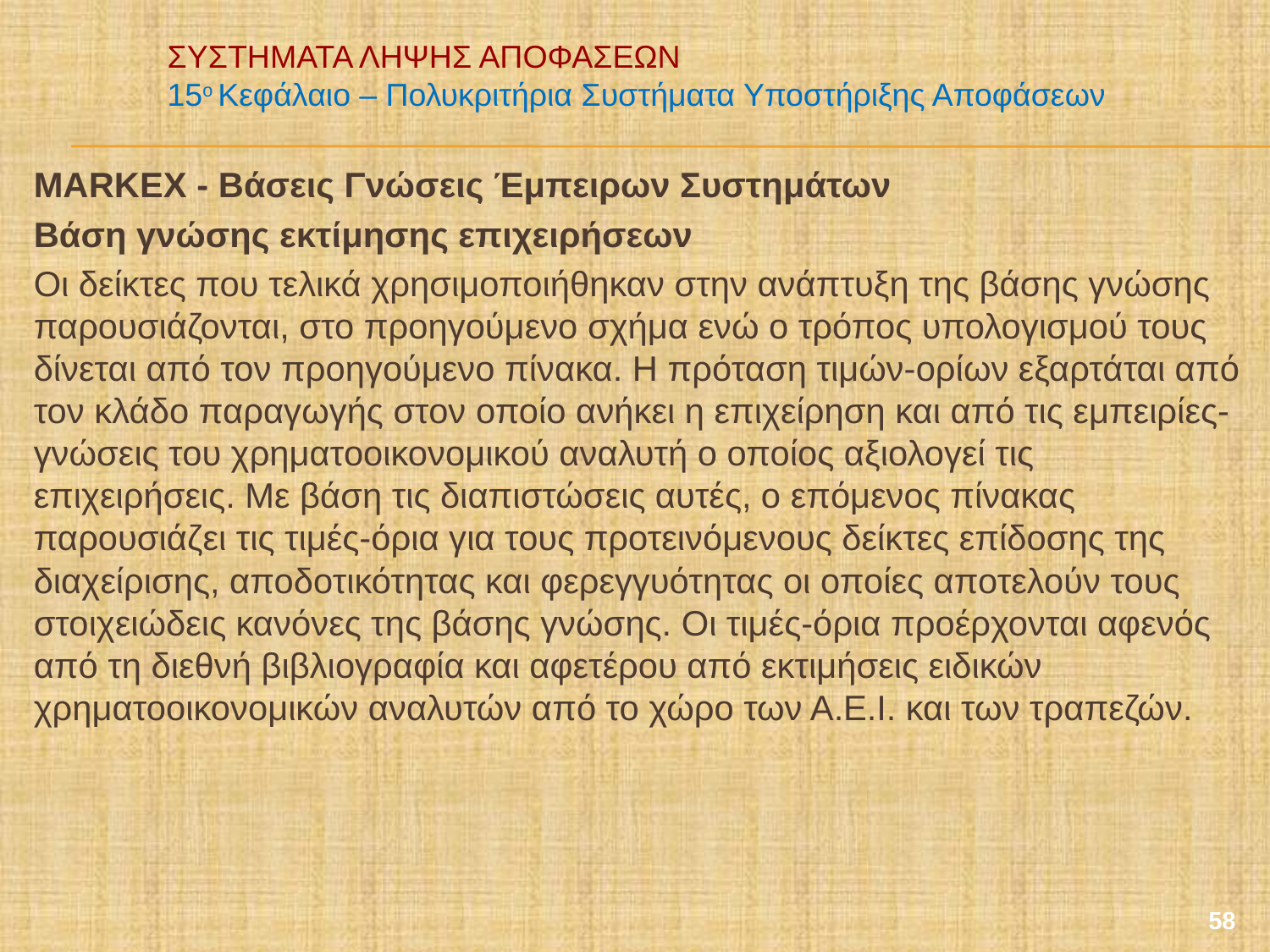

# ΣΥΣΤΗΜΑΤΑ ΛΗΨΗΣ ΑΠΟΦΑΣΕΩΝ 15ο Κεφάλαιο – Πολυκριτήρια Συστήματα Υποστήριξης Αποφάσεων
MARKEX - Βάσεις Γνώσεις Έμπειρων Συστημάτων
Βάση γνώσης εκτίμησης επιχειρήσεων
Οι δείκτες που τελικά χρησιμοποιήθηκαν στην ανάπτυξη της βάσης γνώσης παρουσιάζονται, στο προηγούμενο σχήμα ενώ ο τρόπος υπολογισμού τους δίνεται από τον προηγούμενο πίνακα. Η πρόταση τιμών-ορίων εξαρτάται από τον κλάδο παραγωγής στον οποίο ανήκει η επιχείρηση και από τις εμπειρίες-γνώσεις του χρηματοοικονομικού αναλυτή ο οποίος αξιολογεί τις επιχειρήσεις. Με βάση τις διαπιστώσεις αυτές, ο επόμενος πίνακας παρουσιάζει τις τιμές-όρια για τους προτεινόμενους δείκτες επίδοσης της διαχείρισης, αποδοτικότητας και φερεγγυότητας οι οποίες αποτελούν τους στοιχειώδεις κανόνες της βάσης γνώσης. Οι τιμές-όρια προέρχονται αφενός από τη διεθνή βιβλιογραφία και αφετέρου από εκτιμήσεις ειδικών χρηματοοικονομικών αναλυτών από το χώρο των Α.Ε.Ι. και των τραπεζών.
58